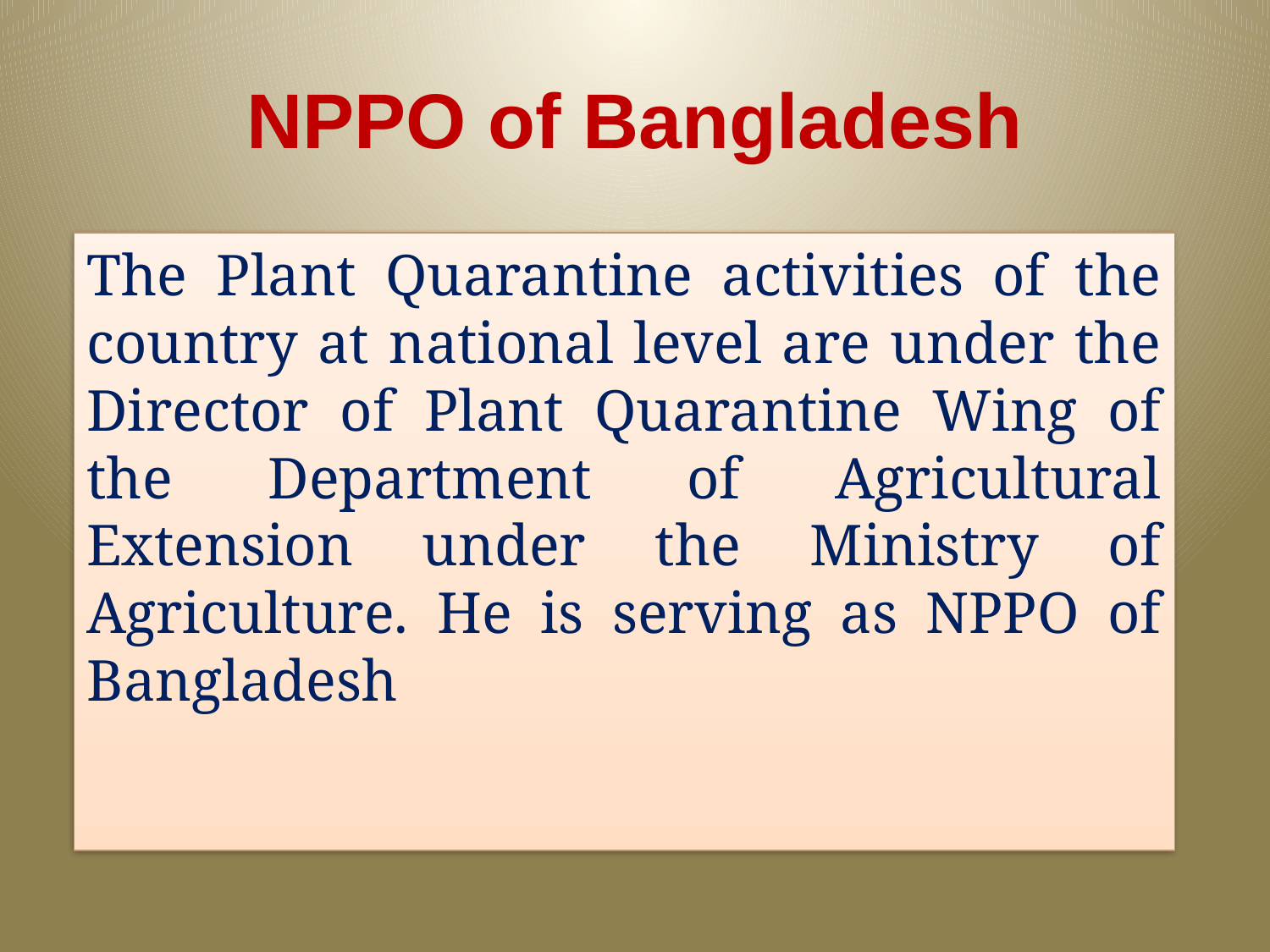

# NPPO of Bangladesh
The Plant Quarantine activities of the country at national level are under the Director of Plant Quarantine Wing of the Department of Agricultural Extension under the Ministry of Agriculture. He is serving as NPPO of Bangladesh